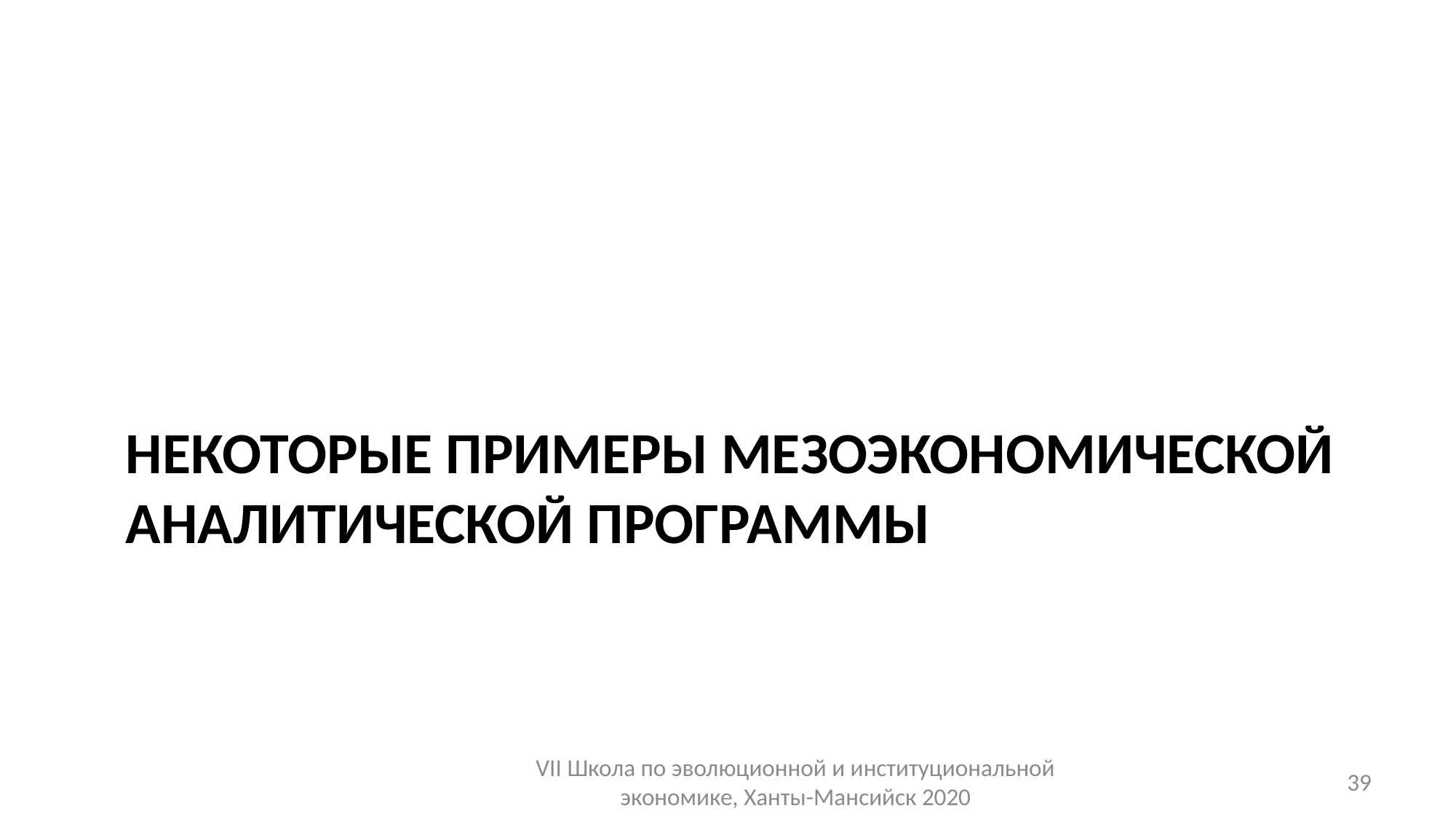

# Некоторые примеры мезоэкономической аналитической программы
VII Школа по эволюционной и институциональной экономике, Ханты-Мансийск 2020
39